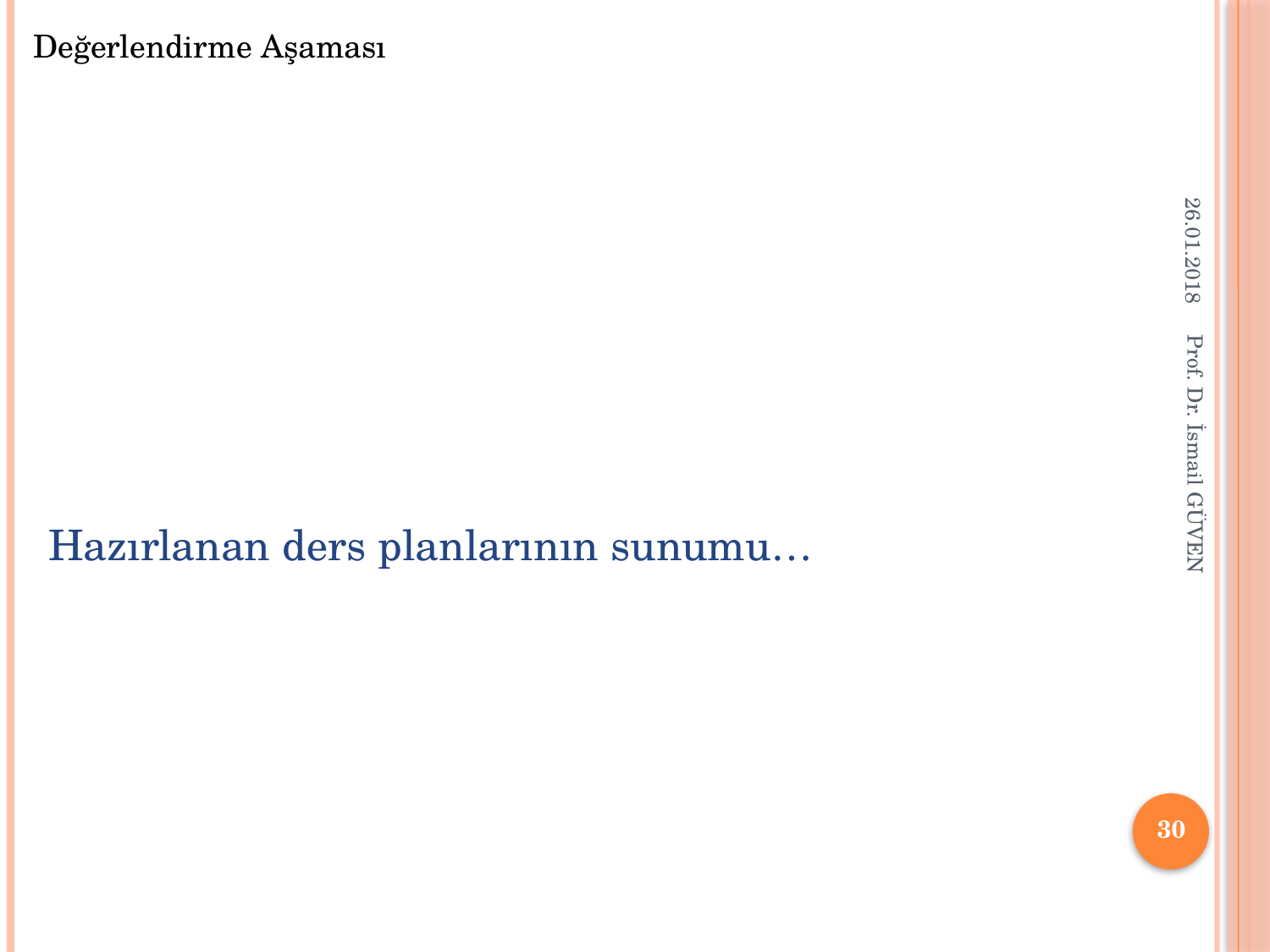

Değerlendirme Aşaması
26.01.2018
Hazırlanan ders planlarının sunumu…
Prof. Dr. İsmail GÜVEN
30